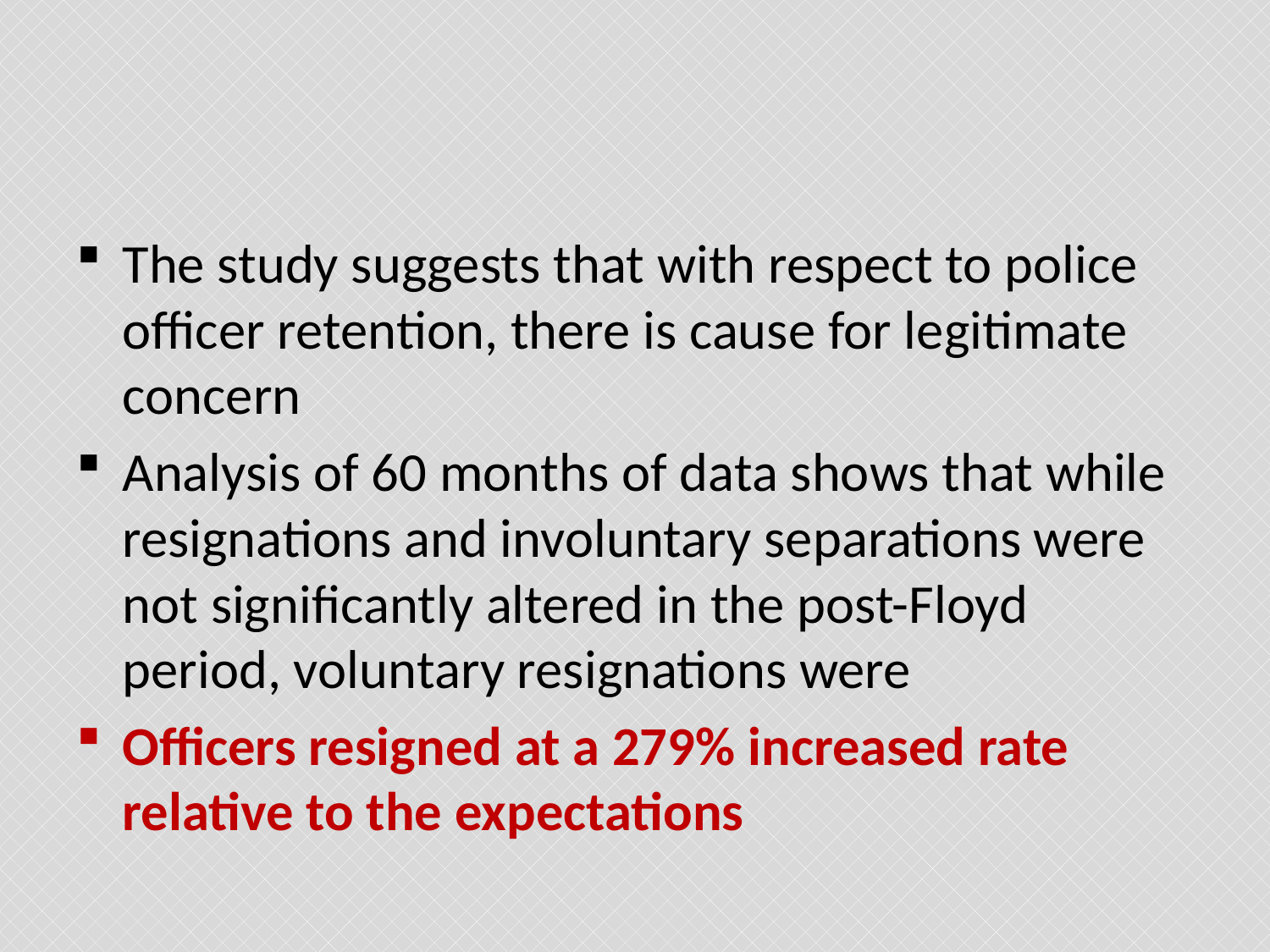

#
The study suggests that with respect to police officer retention, there is cause for legitimate concern
Analysis of 60 months of data shows that while resignations and involuntary separations were not significantly altered in the post-Floyd period, voluntary resignations were
Officers resigned at a 279% increased rate relative to the expectations